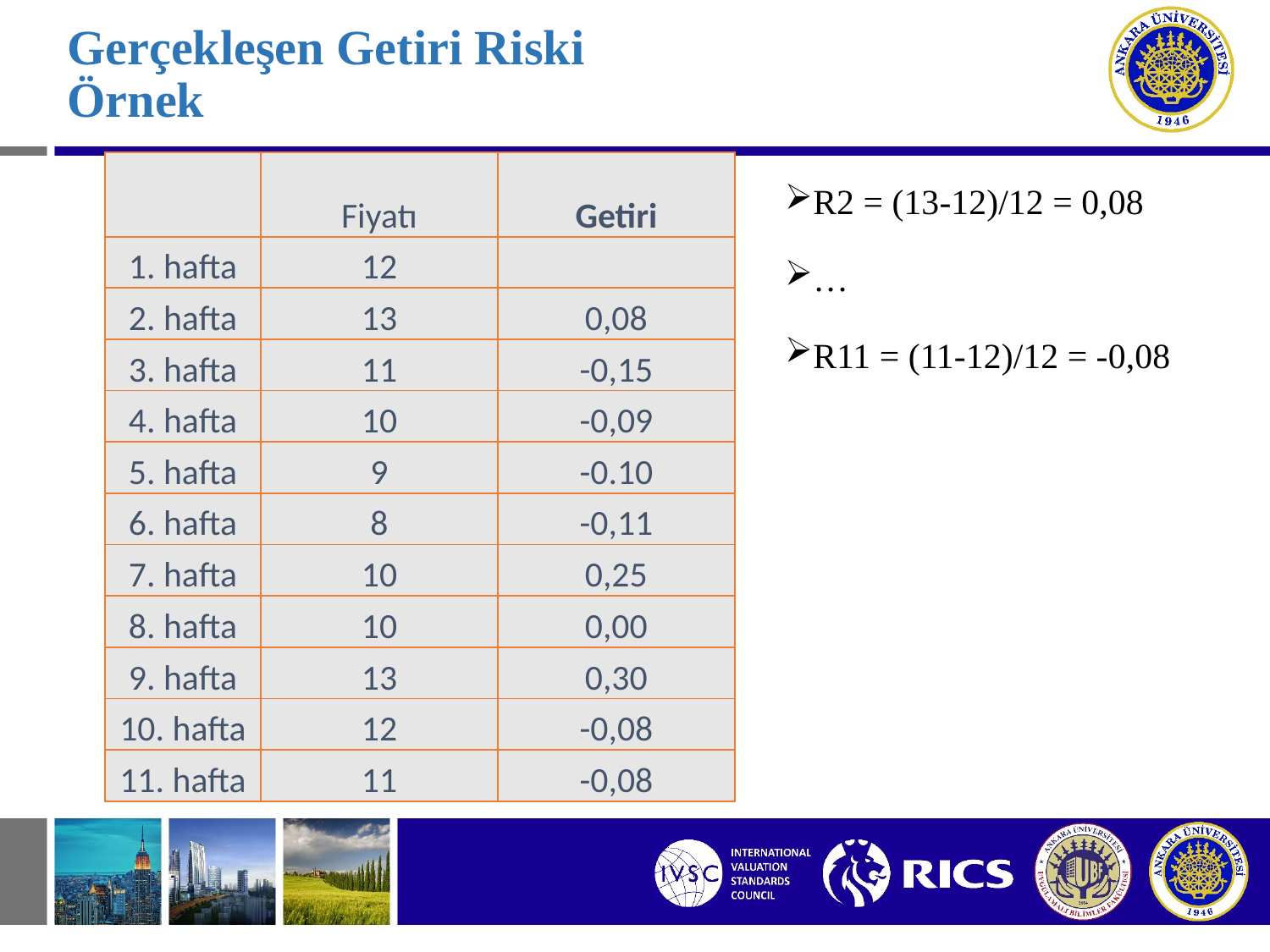

# Gerçekleşen Getiri Riski Örnek
|  | Fiyatı | Getiri |
| --- | --- | --- |
| 1. hafta | 12 |  |
| 2. hafta | 13 | 0,08 |
| 3. hafta | 11 | -0,15 |
| 4. hafta | 10 | -0,09 |
| 5. hafta | 9 | -0.10 |
| 6. hafta | 8 | -0,11 |
| 7. hafta | 10 | 0,25 |
| 8. hafta | 10 | 0,00 |
| 9. hafta | 13 | 0,30 |
| 10. hafta | 12 | -0,08 |
| 11. hafta | 11 | -0,08 |
R2 = (13-12)/12 = 0,08
…
R11 = (11-12)/12 = -0,08